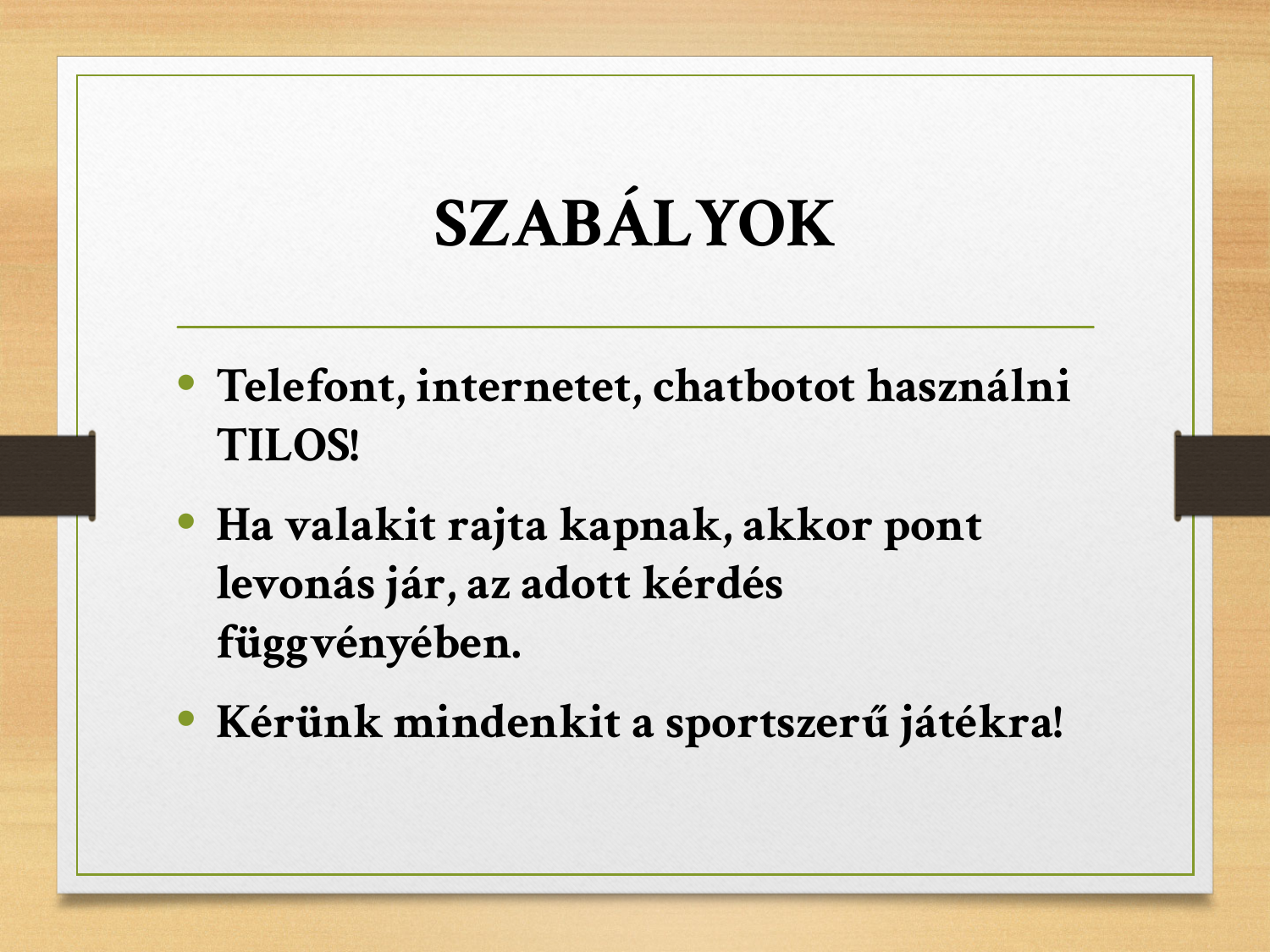

# szabályok
Telefont, internetet, chatbotot használni TILOS!
Ha valakit rajta kapnak, akkor pont levonás jár, az adott kérdés függvényében.
Kérünk mindenkit a sportszerű játékra!